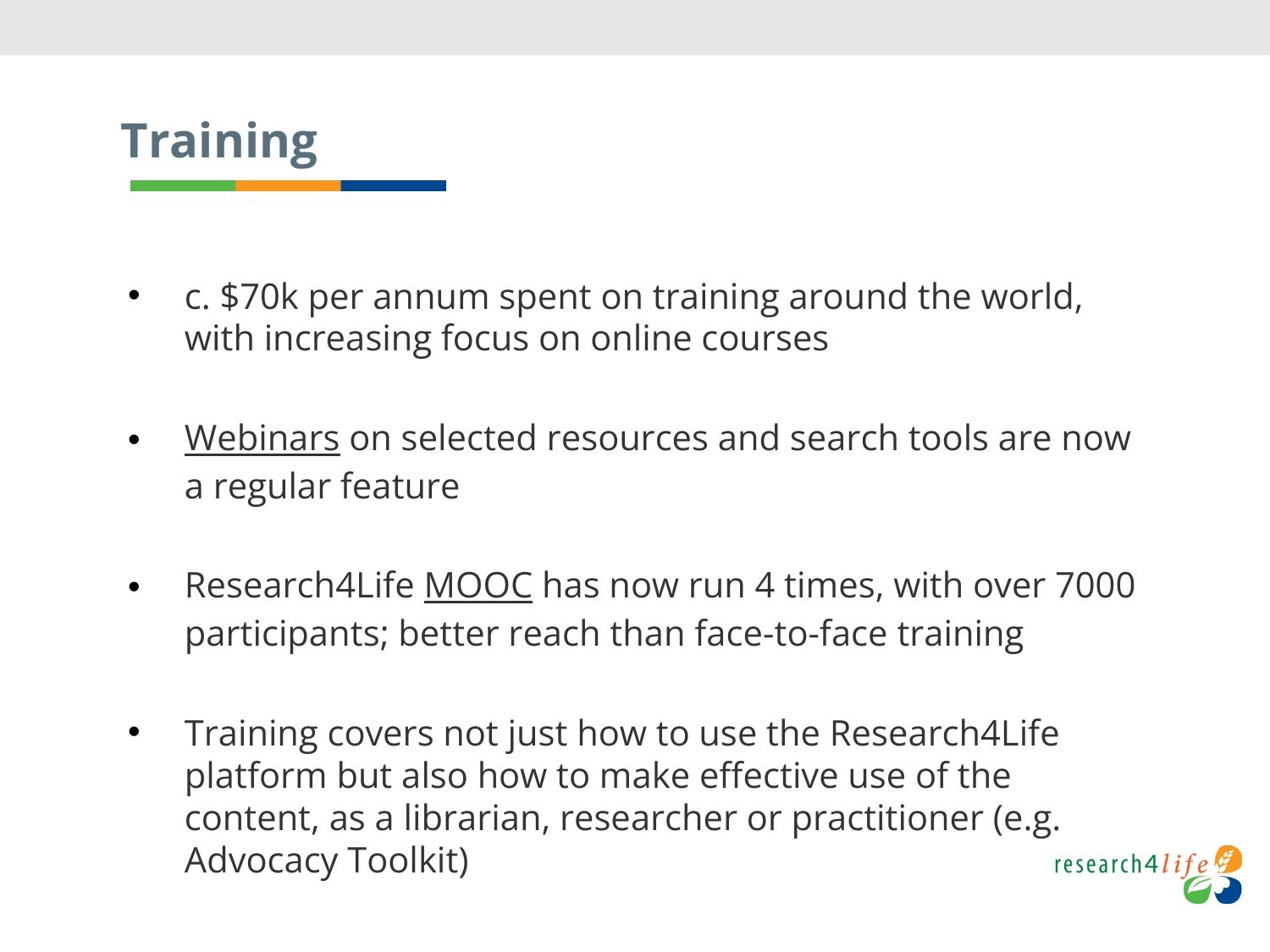

# Training
c. $70k per annum spent on training around the world, with increasing focus on online courses

Webinars on selected resources and search tools are now a regular feature

Research4Life MOOC has now run 4 times, with over 7000 participants; better reach than face-to-face training

Training covers not just how to use the Research4Life platform but also how to make effective use of the content, as a librarian, researcher or practitioner (e.g. Advocacy Toolkit)